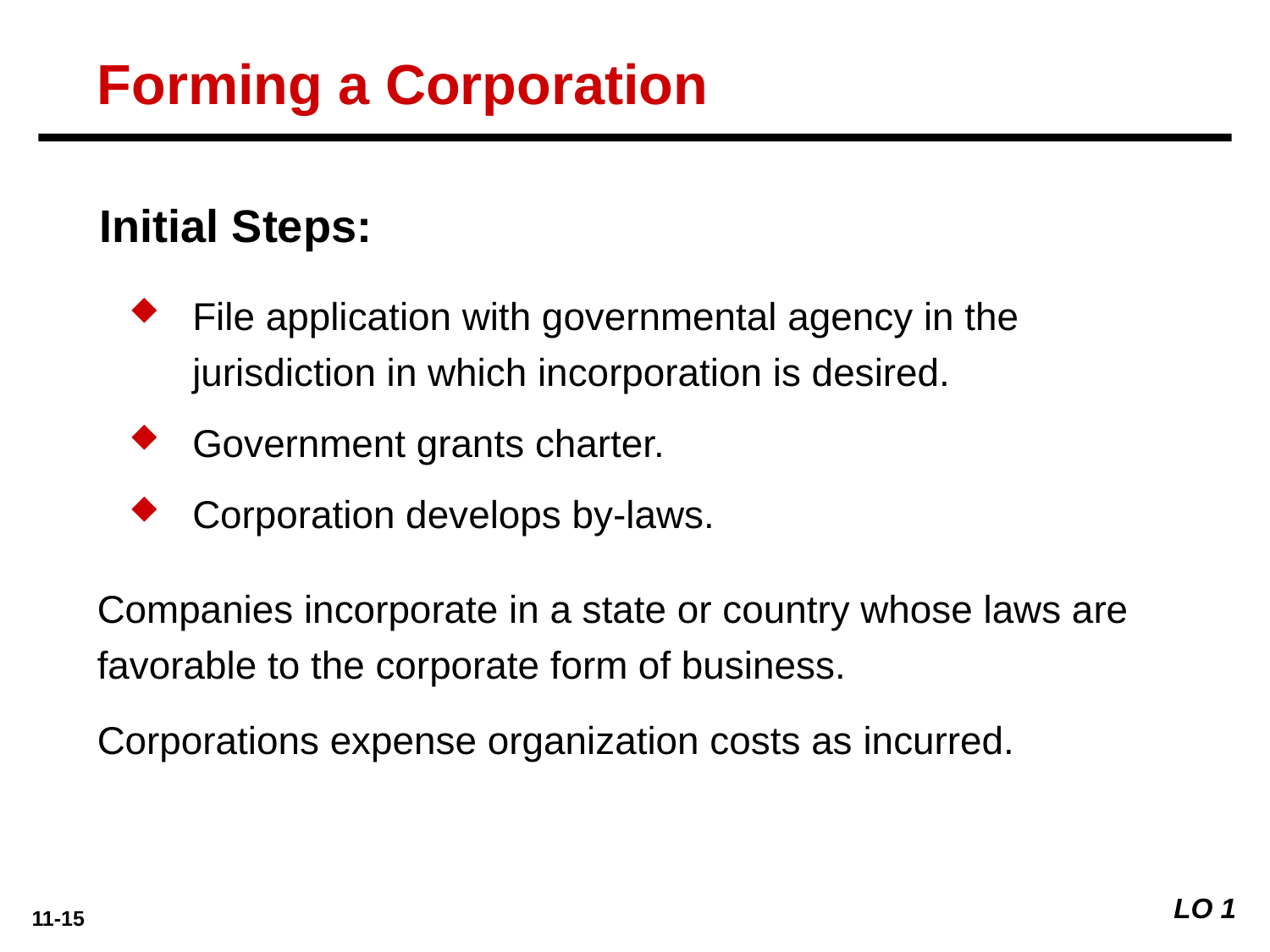

Forming a Corporation

Initial Steps:
File application with governmental agency in the jurisdiction in which incorporation is desired.
Government grants charter.
Corporation develops by-laws.
Companies incorporate in a state or country whose laws are favorable to the corporate form of business.
Corporations expense organization costs as incurred.
LO 1